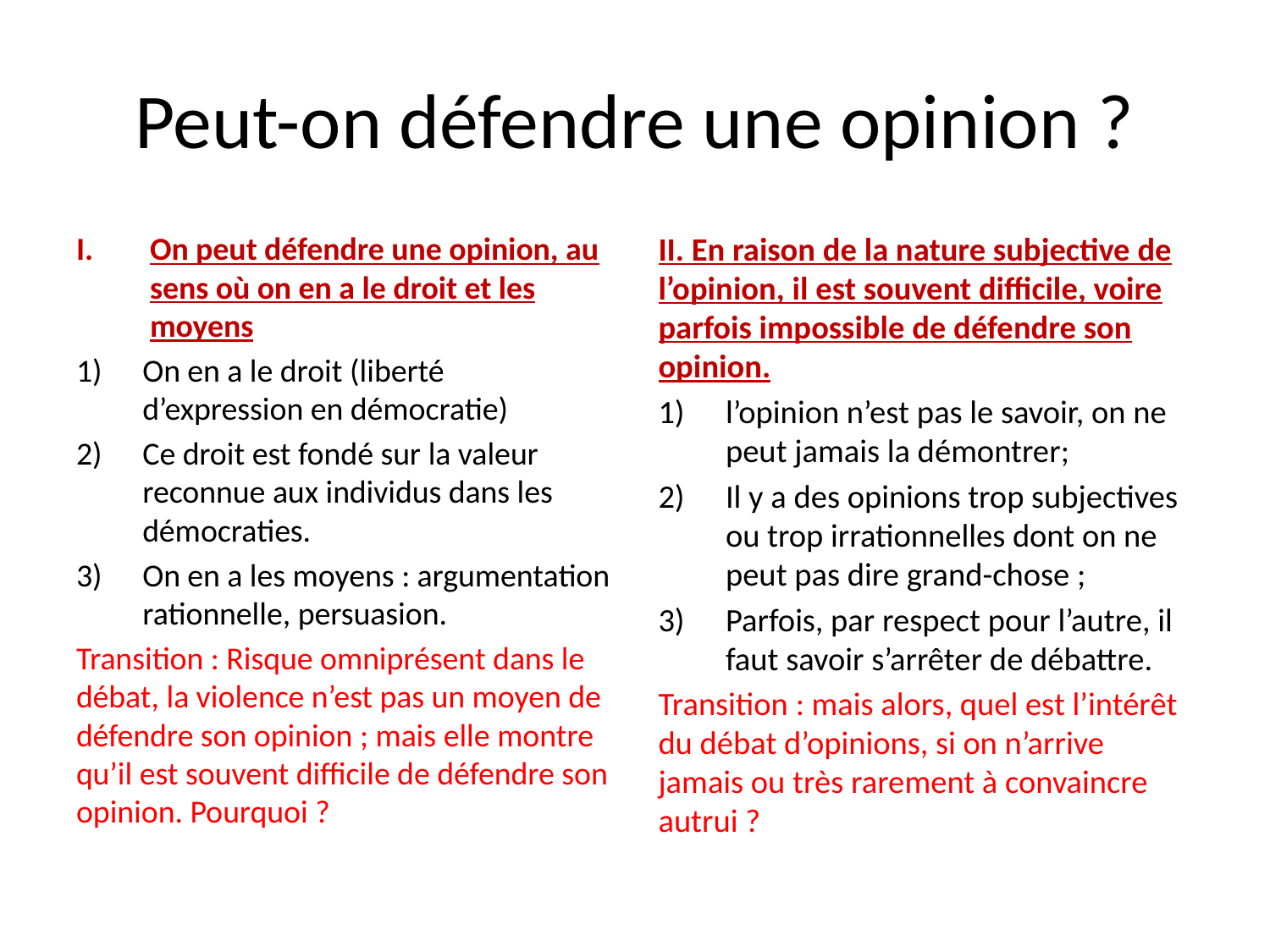

# Peut-on défendre une opinion ?
On peut défendre une opinion, au sens où on en a le droit et les moyens
On en a le droit (liberté d’expression en démocratie)
Ce droit est fondé sur la valeur reconnue aux individus dans les démocraties.
On en a les moyens : argumentation rationnelle, persuasion.
Transition : Risque omniprésent dans le débat, la violence n’est pas un moyen de défendre son opinion ; mais elle montre qu’il est souvent difficile de défendre son opinion. Pourquoi ?
II. En raison de la nature subjective de l’opinion, il est souvent difficile, voire parfois impossible de défendre son opinion.
l’opinion n’est pas le savoir, on ne peut jamais la démontrer;
Il y a des opinions trop subjectives ou trop irrationnelles dont on ne peut pas dire grand-chose ;
Parfois, par respect pour l’autre, il faut savoir s’arrêter de débattre.
Transition : mais alors, quel est l’intérêt du débat d’opinions, si on n’arrive jamais ou très rarement à convaincre autrui ?